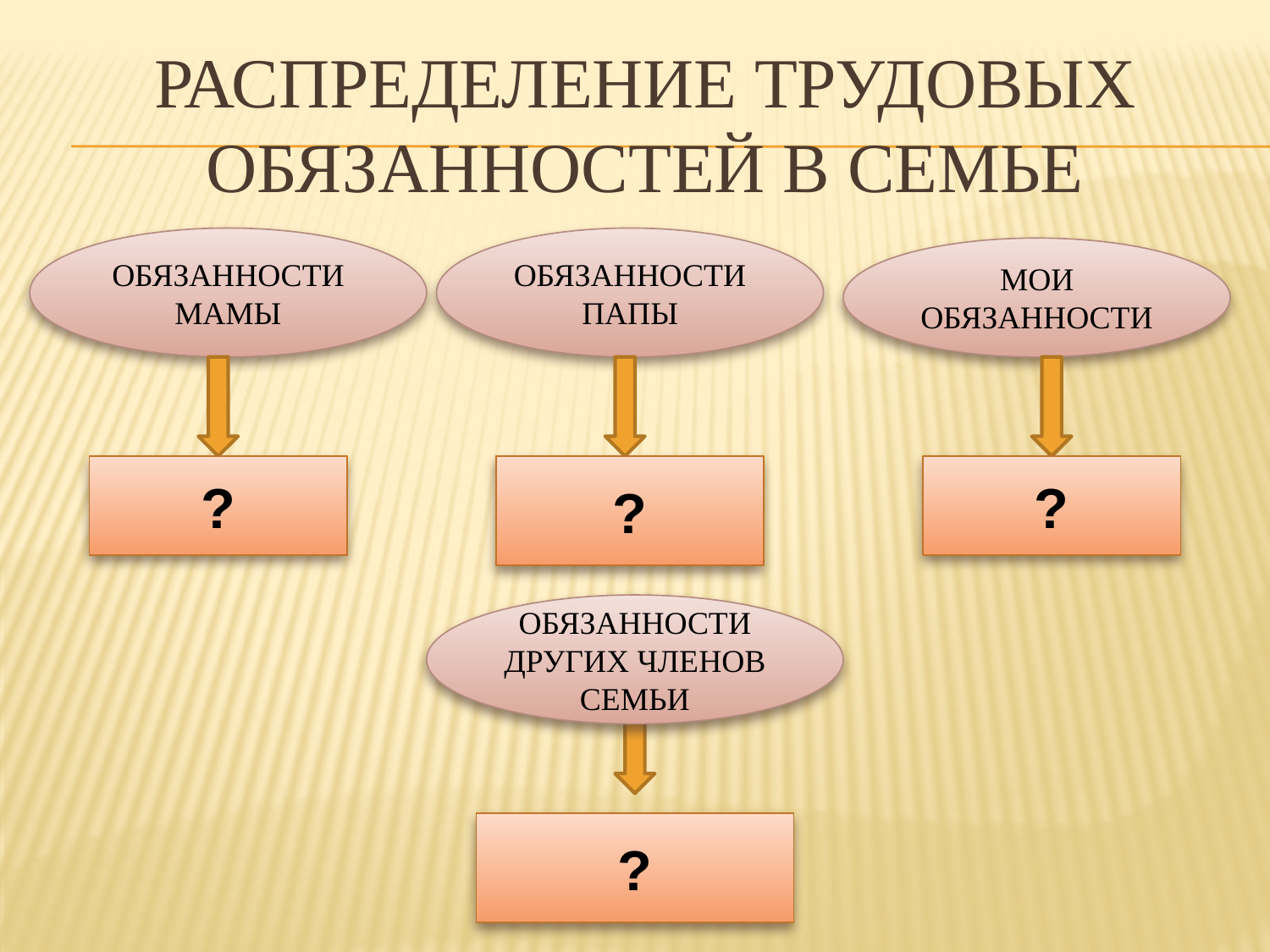

# Распределение трудовых обязанностей в семье
ОБЯЗАННОСТИ МАМЫ
ОБЯЗАННОСТИ ПАПЫ
МОИ ОБЯЗАННОСТИ

?
?
?
ОБЯЗАННОСТИ ДРУГИХ ЧЛЕНОВ СЕМЬИ

?